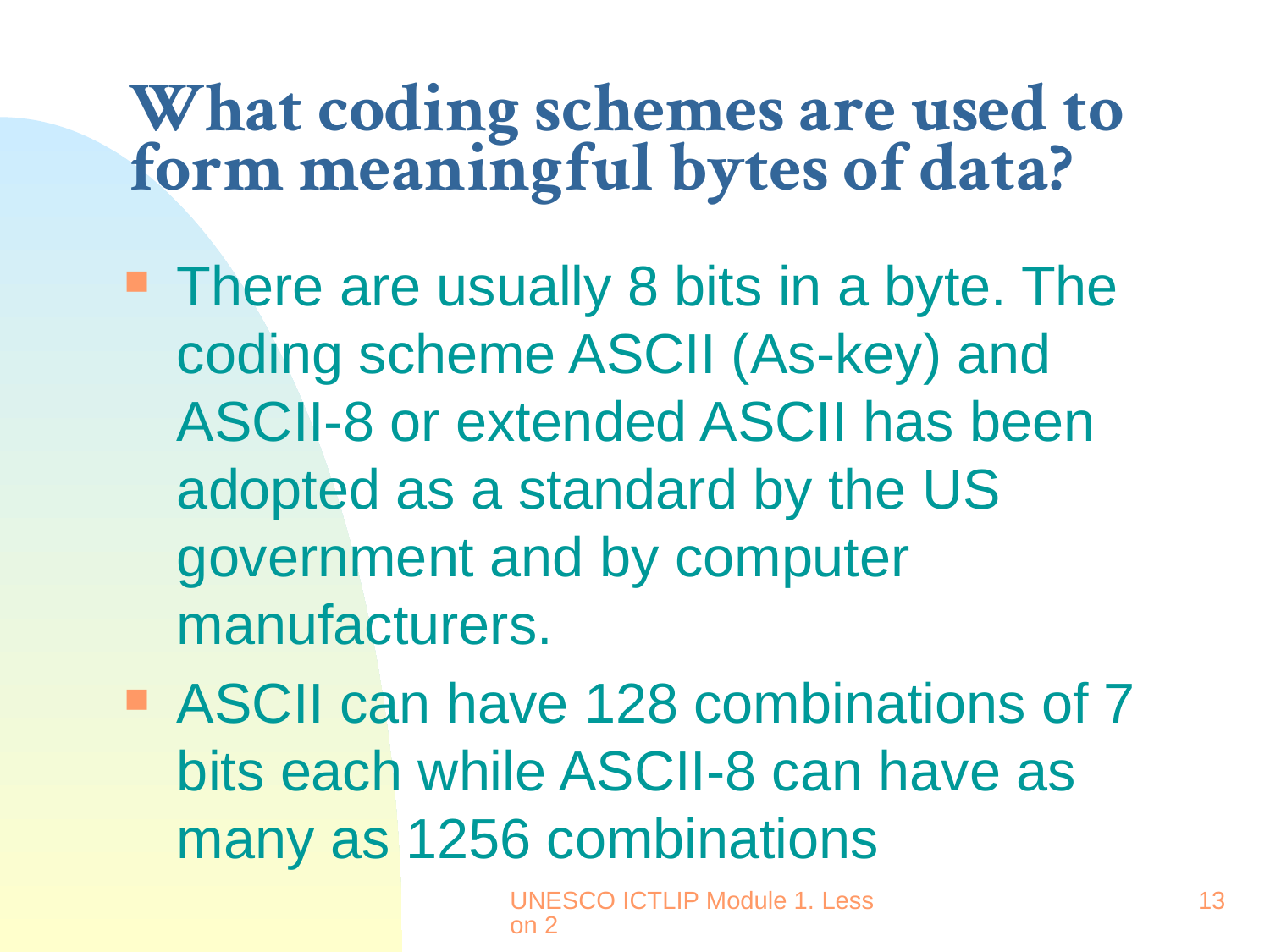

# What coding schemes are used to form meaningful bytes of data?
There are usually 8 bits in a byte. The coding scheme ASCII (As-key) and ASCII-8 or extended ASCII has been adopted as a standard by the US government and by computer manufacturers.
ASCII can have 128 combinations of 7 bits each while ASCII-8 can have as many as 1256 combinations
UNESCO ICTLIP Module 1. Lesson 2
13